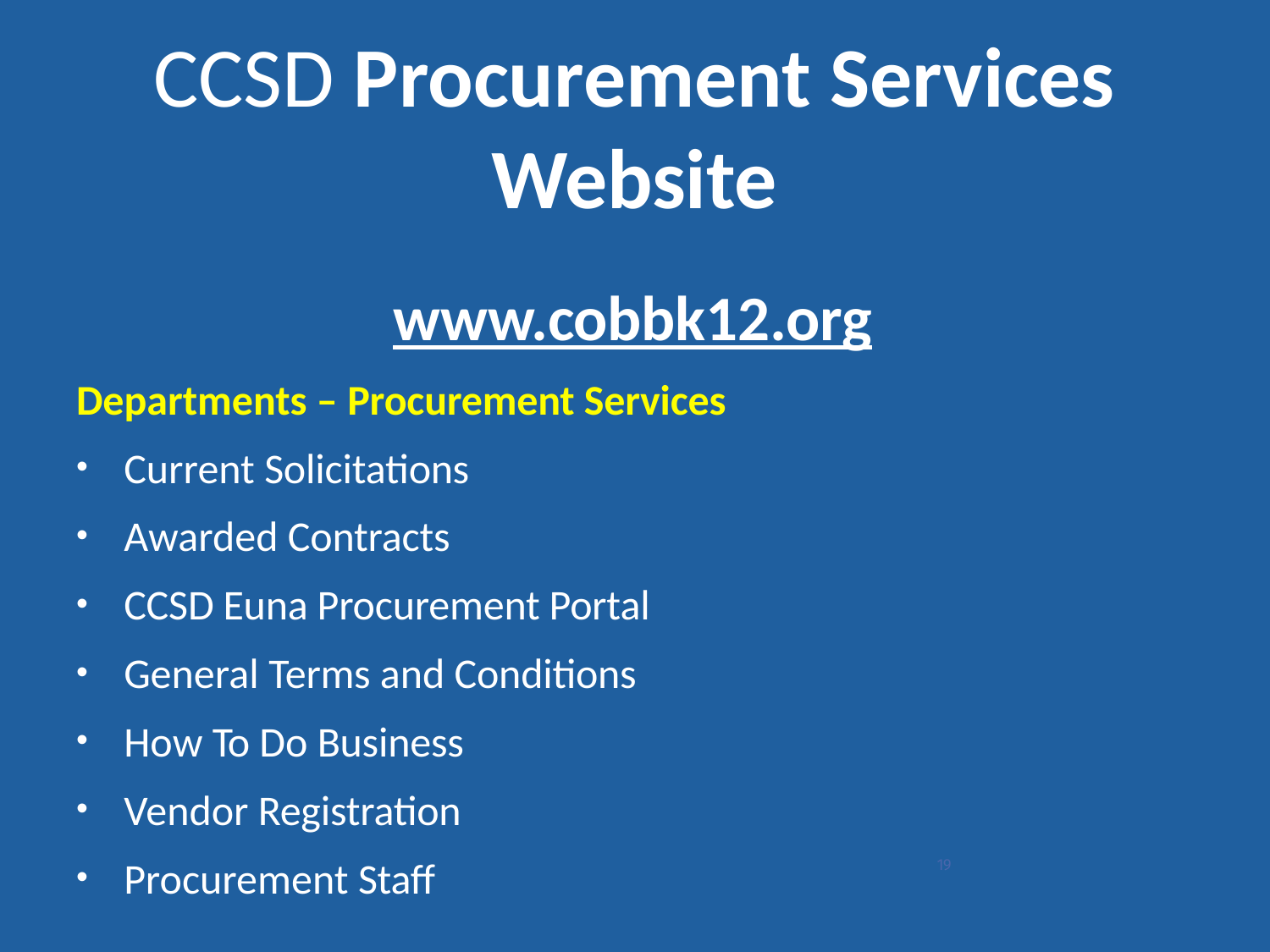

# CCSD Procurement Services Website
www.cobbk12.org
Departments – Procurement Services
Current Solicitations
Awarded Contracts
CCSD Euna Procurement Portal
General Terms and Conditions
How To Do Business
Vendor Registration
Procurement Staff
19